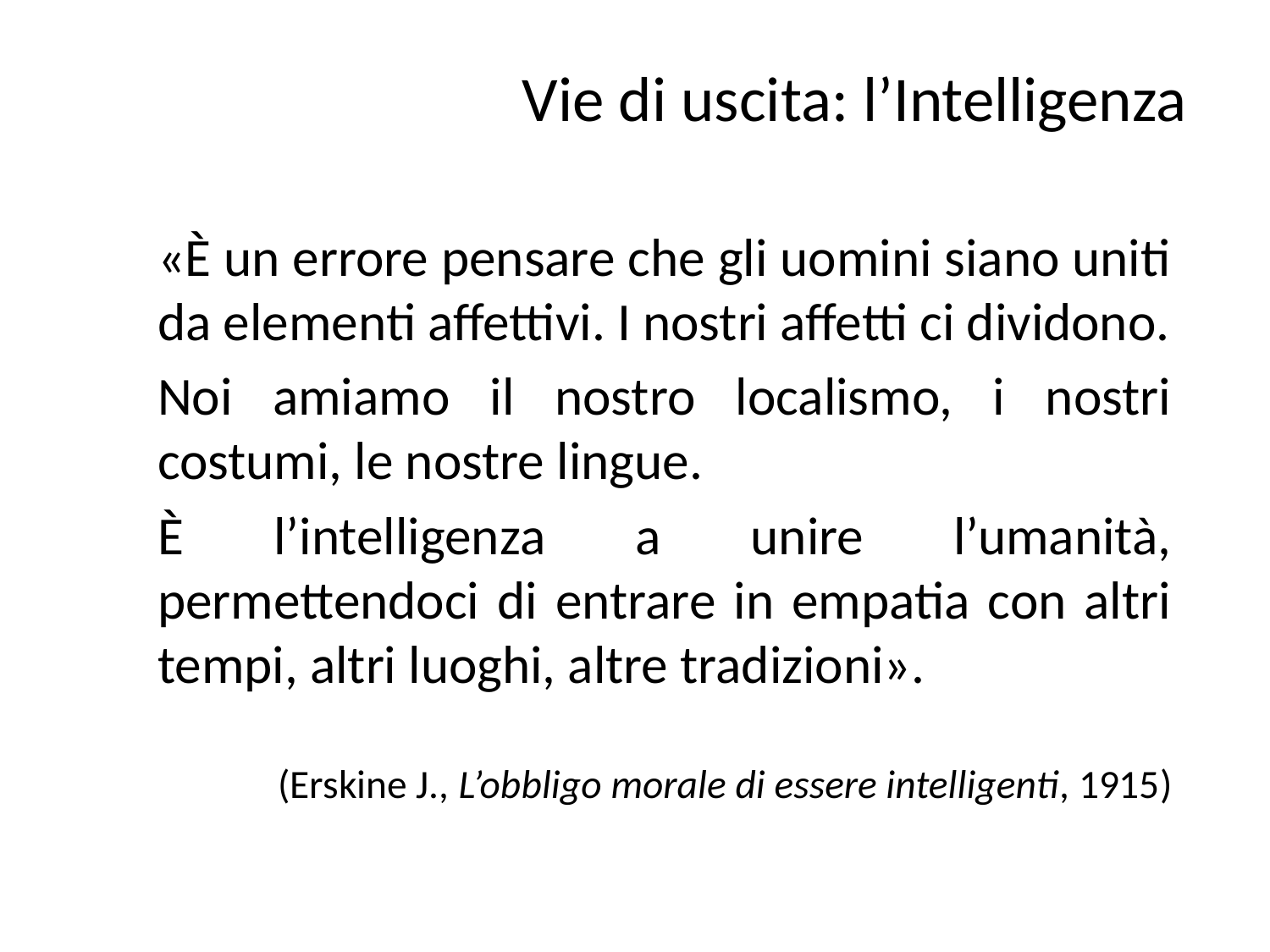

# Vie di uscita: l’Intelligenza
«È un errore pensare che gli uomini siano uniti da elementi affettivi. I nostri affetti ci dividono.
Noi amiamo il nostro localismo, i nostri costumi, le nostre lingue.
È l’intelligenza a unire l’umanità, permettendoci di entrare in empatia con altri tempi, altri luoghi, altre tradizioni».

(Erskine J., L’obbligo morale di essere intelligenti, 1915)